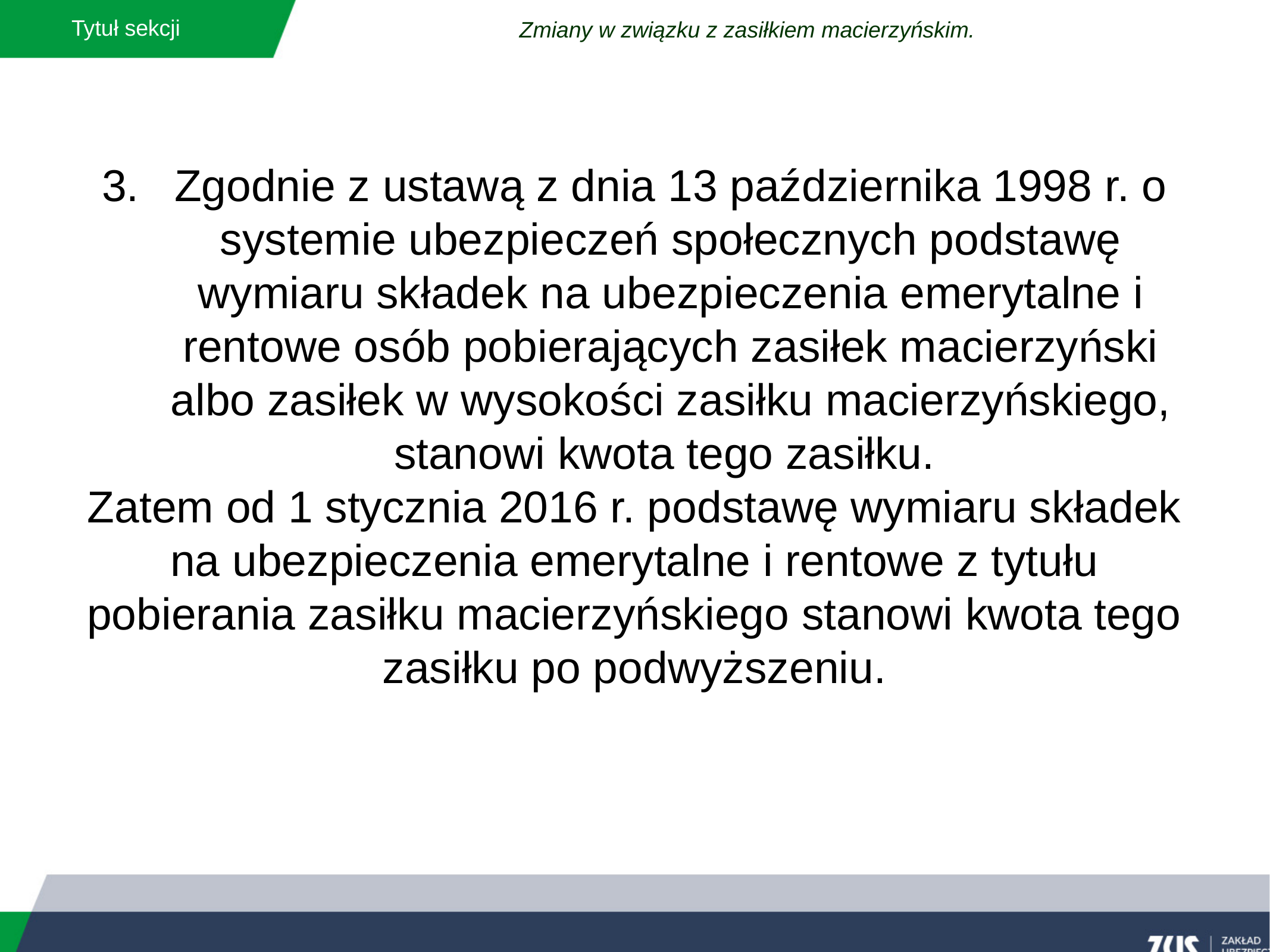

Tytuł sekcji
Zmiany w związku z zasiłkiem macierzyńskim.

Zgodnie z ustawą z dnia 13 października 1998 r. o systemie ubezpieczeń społecznych podstawę wymiaru składek na ubezpieczenia emerytalne i rentowe osób pobierających zasiłek macierzyński albo zasiłek w wysokości zasiłku macierzyńskiego, stanowi kwota tego zasiłku.
Zatem od 1 stycznia 2016 r. podstawę wymiaru składek na ubezpieczenia emerytalne i rentowe z tytułu pobierania zasiłku macierzyńskiego stanowi kwota tego zasiłku po podwyższeniu.